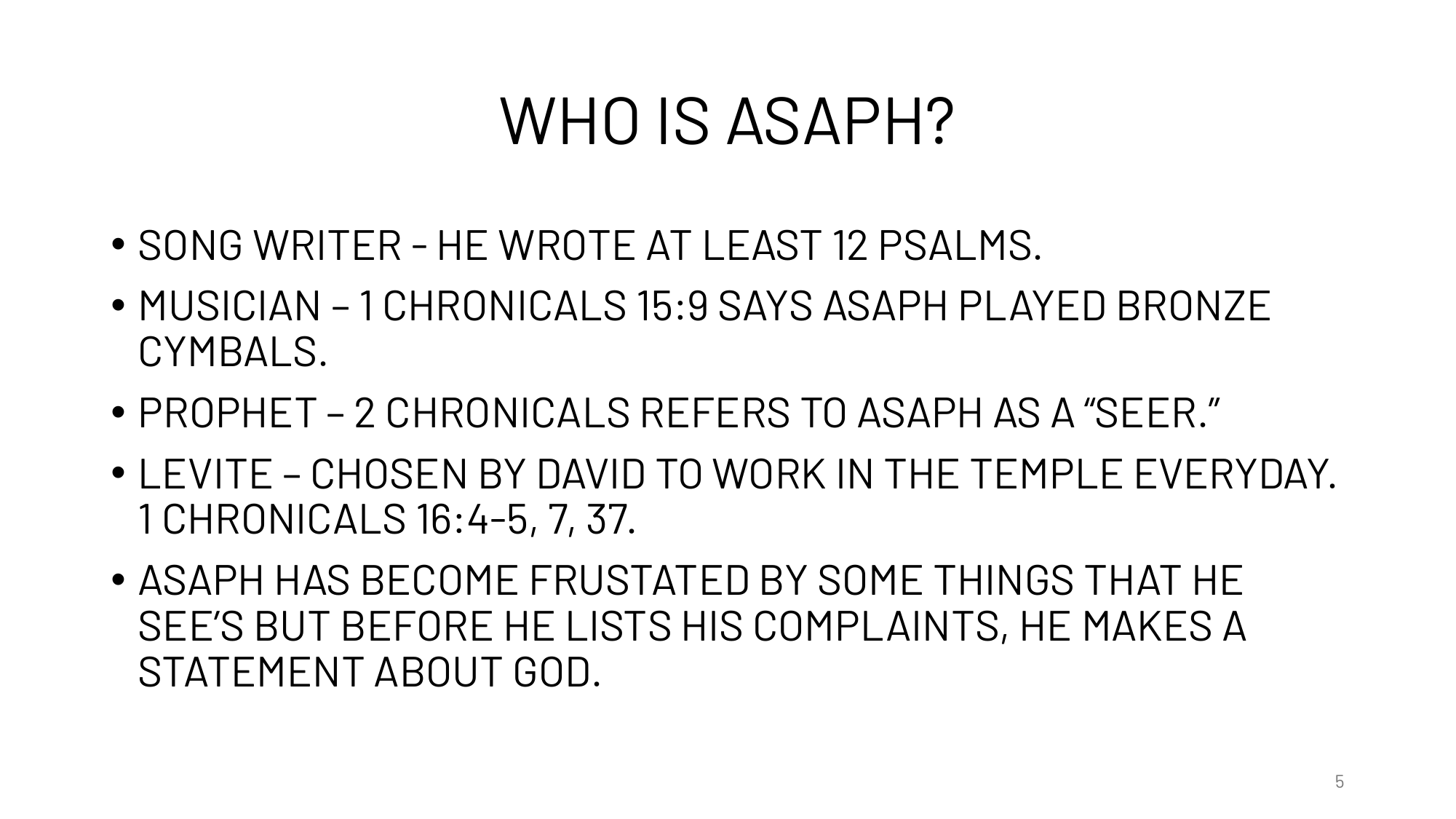

# WHO IS ASAPH?
SONG WRITER - HE WROTE AT LEAST 12 PSALMS.
MUSICIAN – 1 CHRONICALS 15:9 SAYS ASAPH PLAYED BRONZE CYMBALS.
PROPHET – 2 CHRONICALS REFERS TO ASAPH AS A “SEER.”
LEVITE – CHOSEN BY DAVID TO WORK IN THE TEMPLE EVERYDAY. 1 CHRONICALS 16:4-5, 7, 37.
ASAPH HAS BECOME FRUSTATED BY SOME THINGS THAT HE SEE’S BUT BEFORE HE LISTS HIS COMPLAINTS, HE MAKES A STATEMENT ABOUT GOD.

5